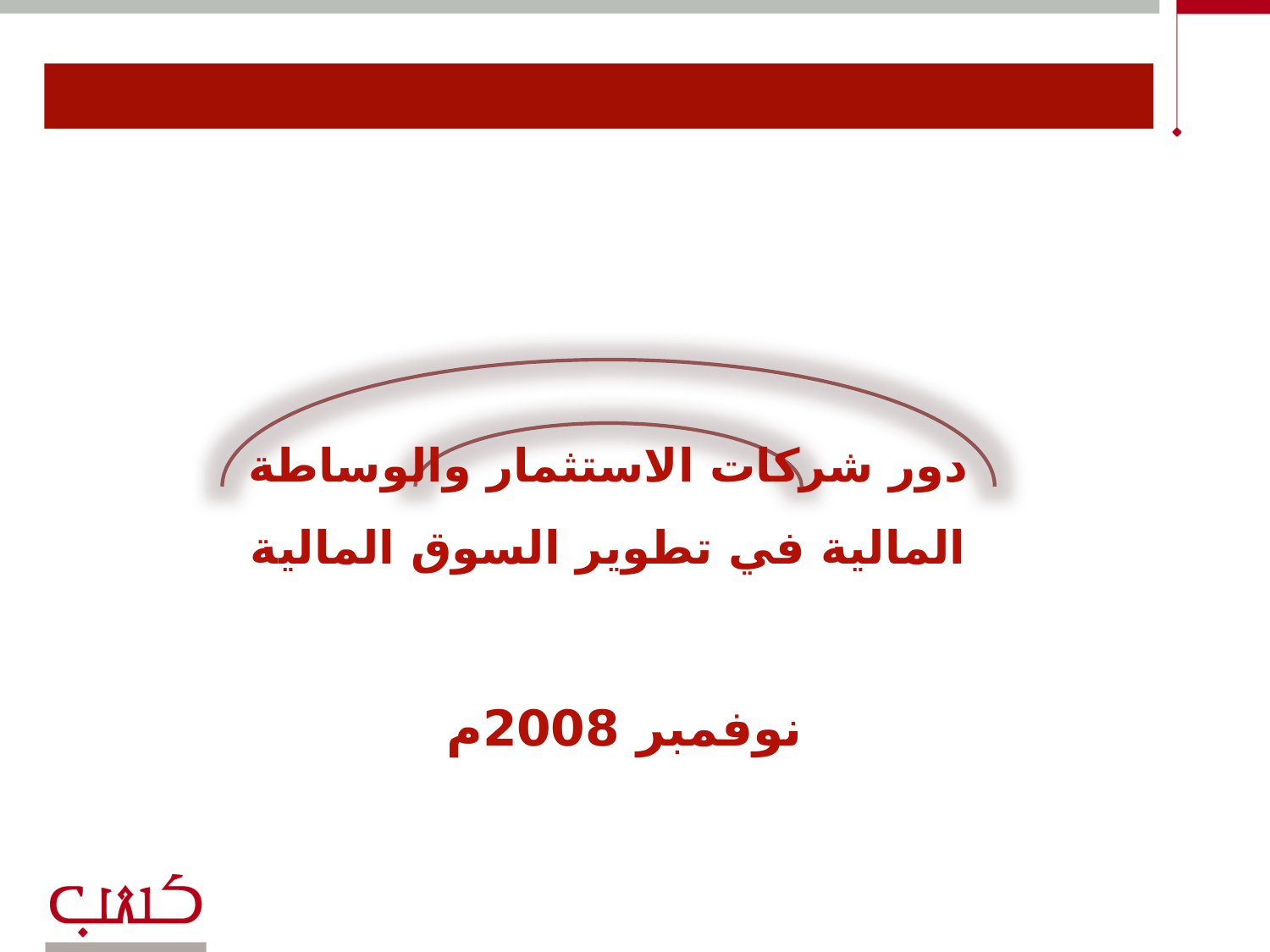

دور شركات الاستثمار والوساطة المالية في تطوير السوق المالية

نوفمبر 2008م